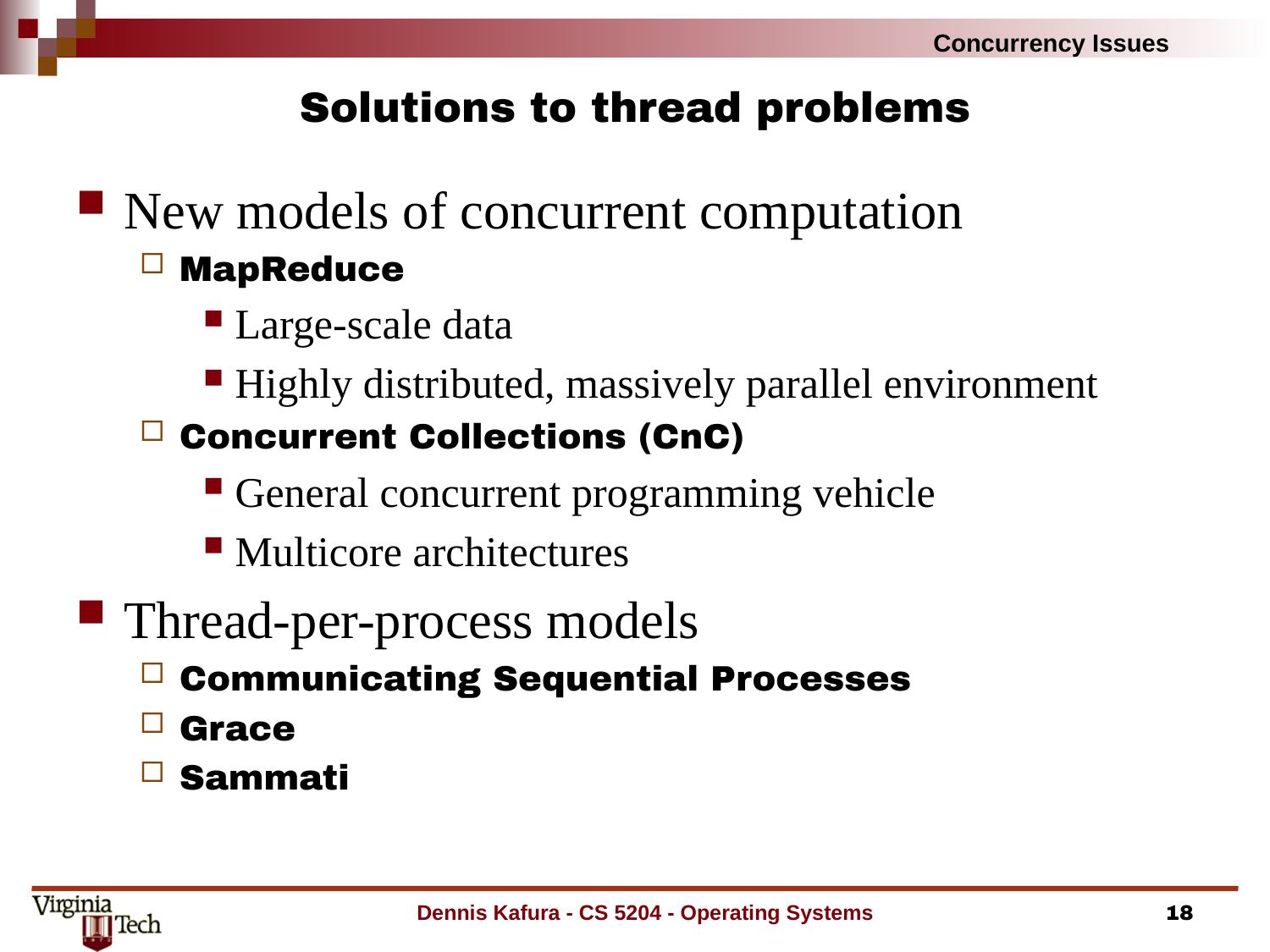

# Solutions to thread problems
New models of concurrent computation
MapReduce
Large-scale data
Highly distributed, massively parallel environment
Concurrent Collections (CnC)
General concurrent programming vehicle
Multicore architectures
Thread-per-process models
Communicating Sequential Processes
Grace
Sammati
Dennis Kafura - CS 5204 - Operating Systems
18